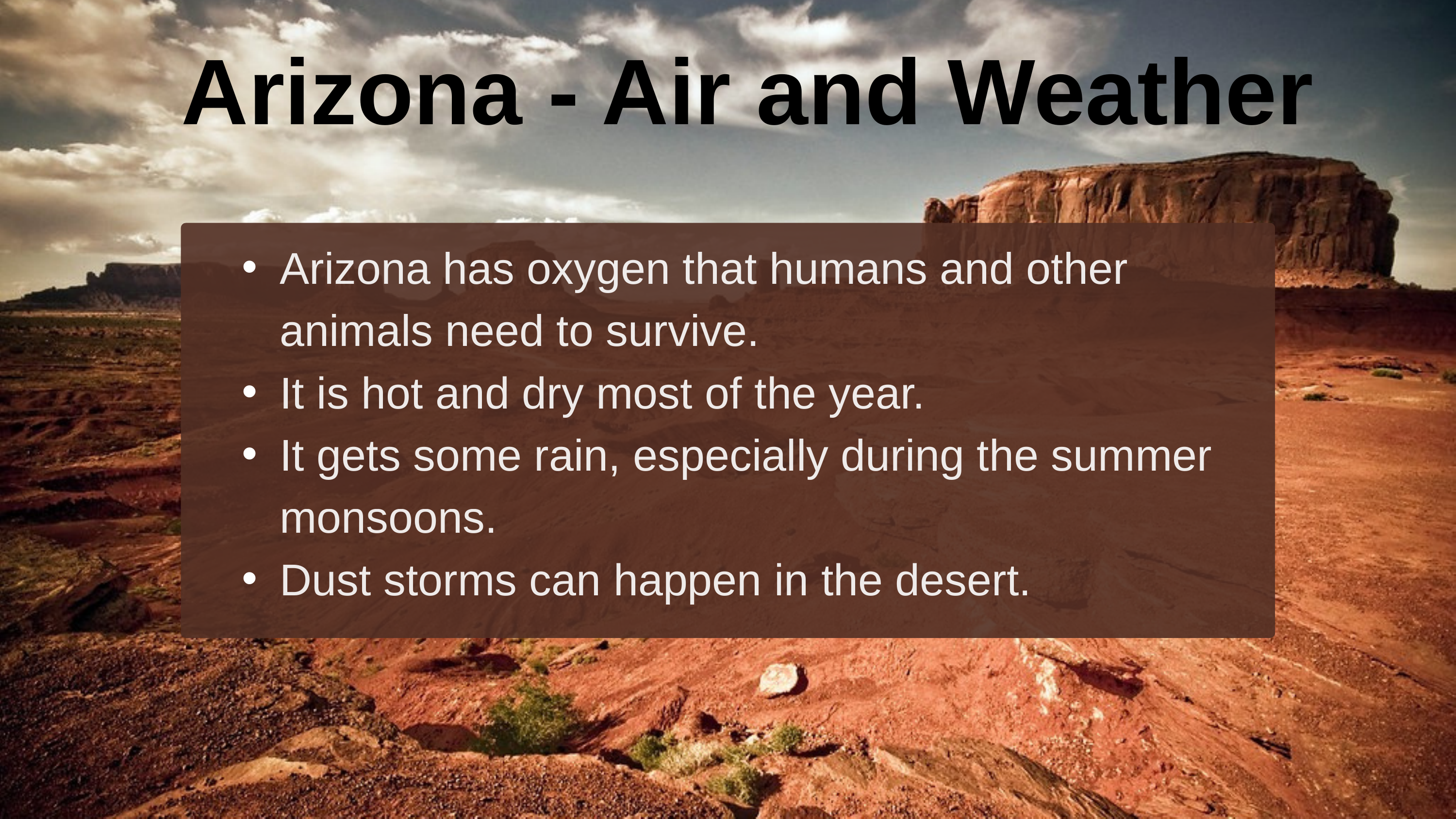

Arizona - Air and Weather

Arizona has oxygen that humans and other animals need to survive.
It is hot and dry most of the year.
It gets some rain, especially during the summer monsoons.
Dust storms can happen in the desert.